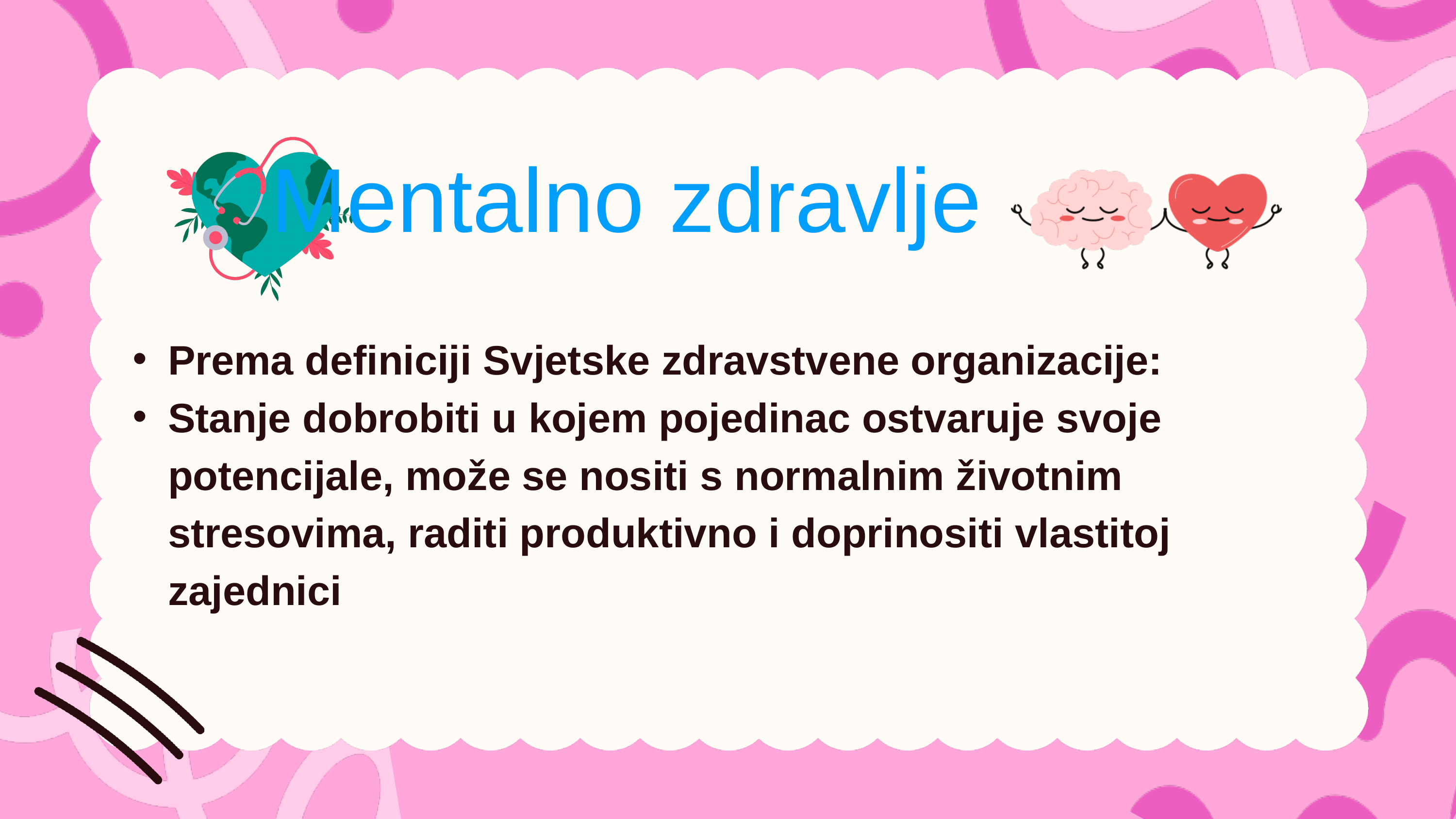

Mentalno zdravlje

Prema definiciji Svjetske zdravstvene organizacije:
Stanje dobrobiti u kojem pojedinac ostvaruje svoje potencijale, može se nositi s normalnim životnim stresovima, raditi produktivno i doprinositi vlastitoj zajednici